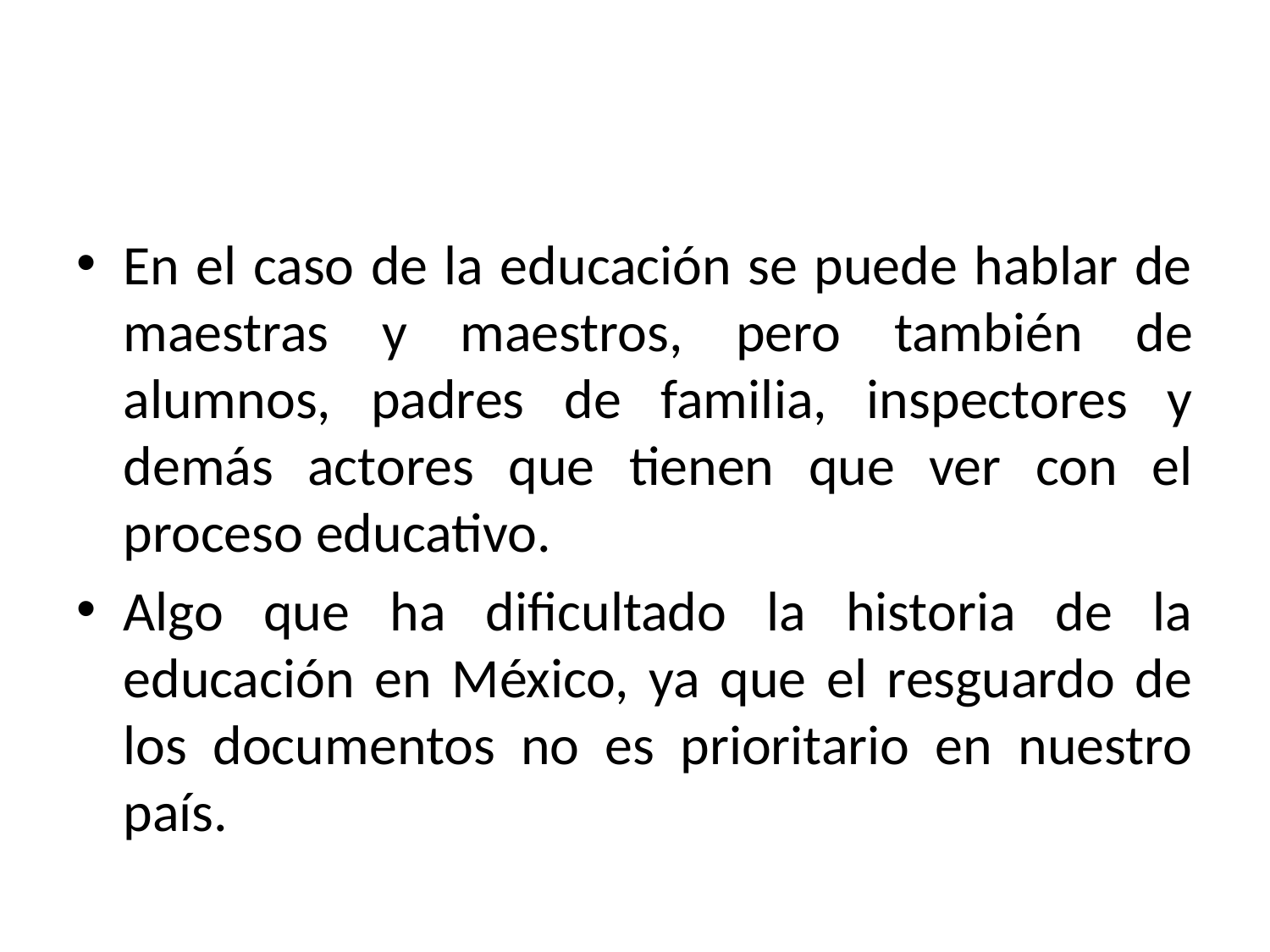

#
En el caso de la educación se puede hablar de maestras y maestros, pero también de alumnos, padres de familia, inspectores y demás actores que tienen que ver con el proceso educativo.
Algo que ha dificultado la historia de la educación en México, ya que el resguardo de los documentos no es prioritario en nuestro país.